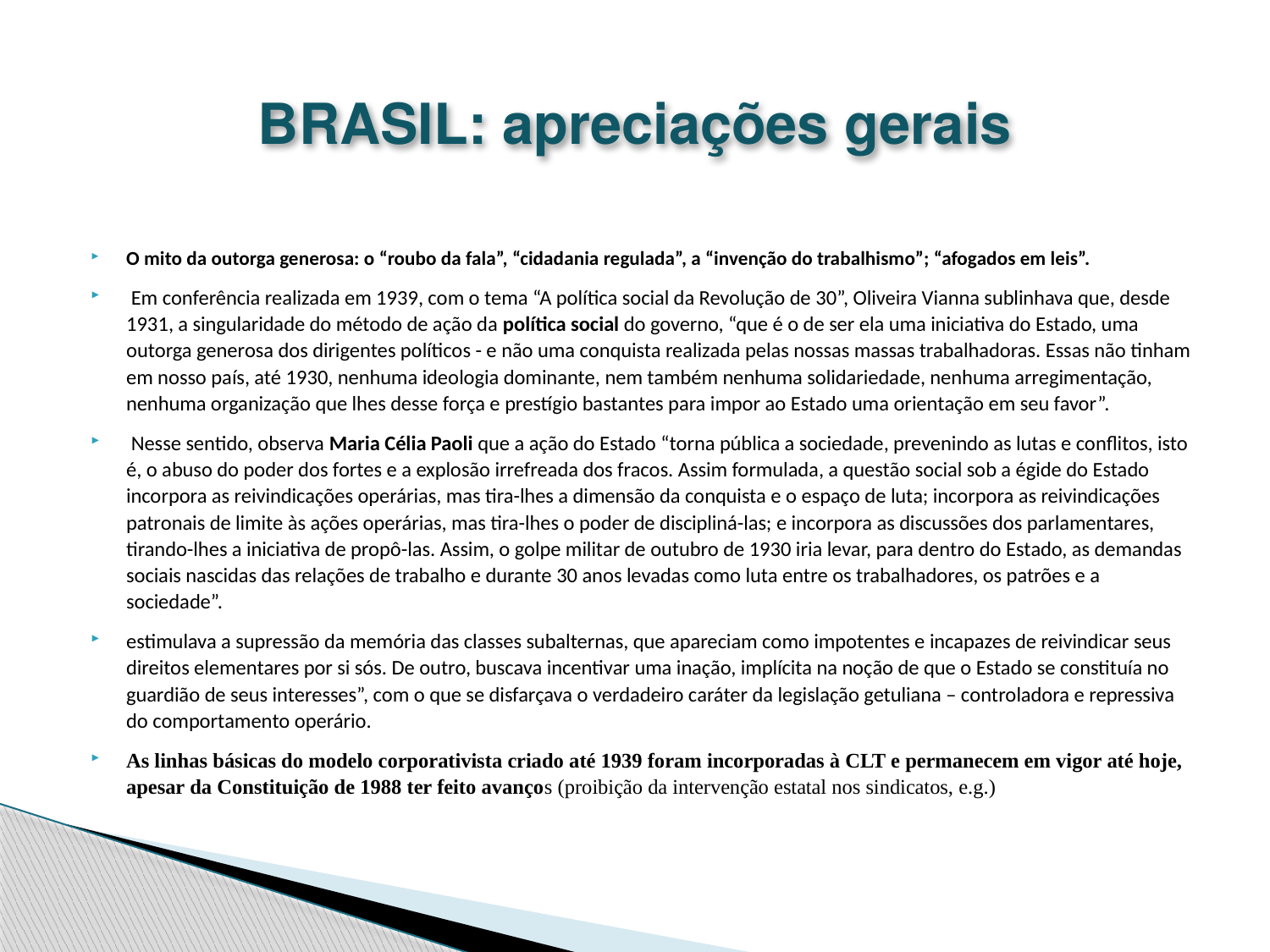

# BRASIL: apreciações gerais
O mito da outorga generosa: o “roubo da fala”, “cidadania regulada”, a “invenção do trabalhismo”; “afogados em leis”.
 Em conferência realizada em 1939, com o tema “A política social da Revolução de 30”, Oliveira Vianna sublinhava que, desde 1931, a singularidade do método de ação da política social do governo, “que é o de ser ela uma iniciativa do Estado, uma outorga generosa dos dirigentes políticos - e não uma conquista realizada pelas nossas massas trabalhadoras. Essas não tinham em nosso país, até 1930, nenhuma ideologia dominante, nem também nenhuma solidariedade, nenhuma arregimentação, nenhuma organização que lhes desse força e prestígio bastantes para impor ao Estado uma orientação em seu favor”.
 Nesse sentido, observa Maria Célia Paoli que a ação do Estado “torna pública a sociedade, prevenindo as lutas e conflitos, isto é, o abuso do poder dos fortes e a explosão irrefreada dos fracos. Assim formulada, a questão social sob a égide do Estado incorpora as reivindicações operárias, mas tira-lhes a dimensão da conquista e o espaço de luta; incorpora as reivindicações patronais de limite às ações operárias, mas tira-lhes o poder de discipliná-las; e incorpora as discussões dos parlamentares, tirando-lhes a iniciativa de propô-las. Assim, o golpe militar de outubro de 1930 iria levar, para dentro do Estado, as demandas sociais nascidas das relações de trabalho e durante 30 anos levadas como luta entre os trabalhadores, os patrões e a sociedade”.
estimulava a supressão da memória das classes subalternas, que apareciam como impotentes e incapazes de reivindicar seus direitos elementares por si sós. De outro, buscava incentivar uma inação, implícita na noção de que o Estado se constituía no guardião de seus interesses”, com o que se disfarçava o verdadeiro caráter da legislação getuliana – controladora e repressiva do comportamento operário.
As linhas básicas do modelo corporativista criado até 1939 foram incorporadas à CLT e permanecem em vigor até hoje, apesar da Constituição de 1988 ter feito avanços (proibição da intervenção estatal nos sindicatos, e.g.)